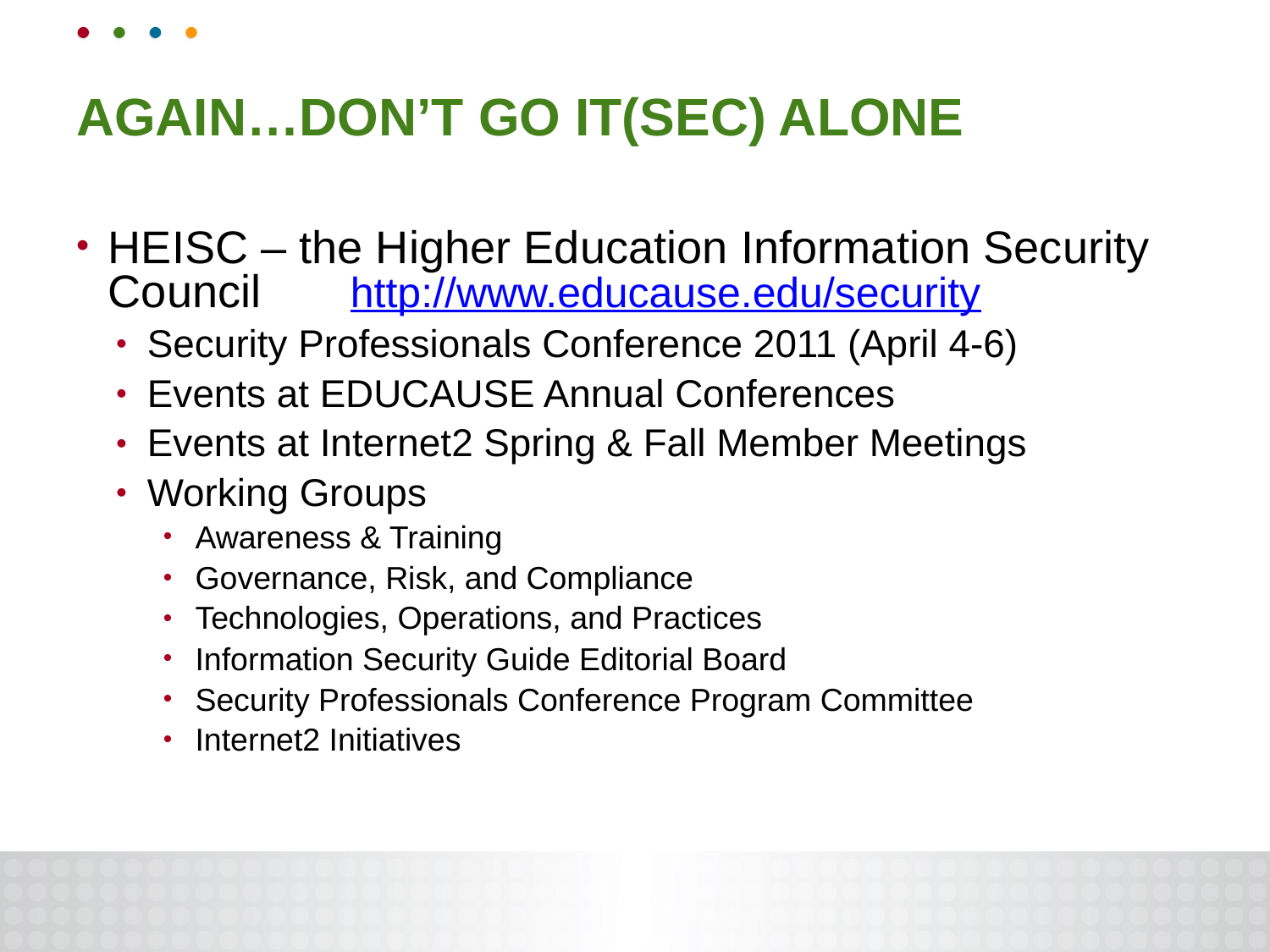

HEISC – the Higher Education Information Security Council       http://www.educause.edu/security
Security Professionals Conference 2011 (April 4-6)
Events at EDUCAUSE Annual Conferences
Events at Internet2 Spring & Fall Member Meetings
Working Groups
Awareness & Training
Governance, Risk, and Compliance
Technologies, Operations, and Practices
Information Security Guide Editorial Board
Security Professionals Conference Program Committee
Internet2 Initiatives

AGAIN…DON’T GO IT(SEC) ALONE